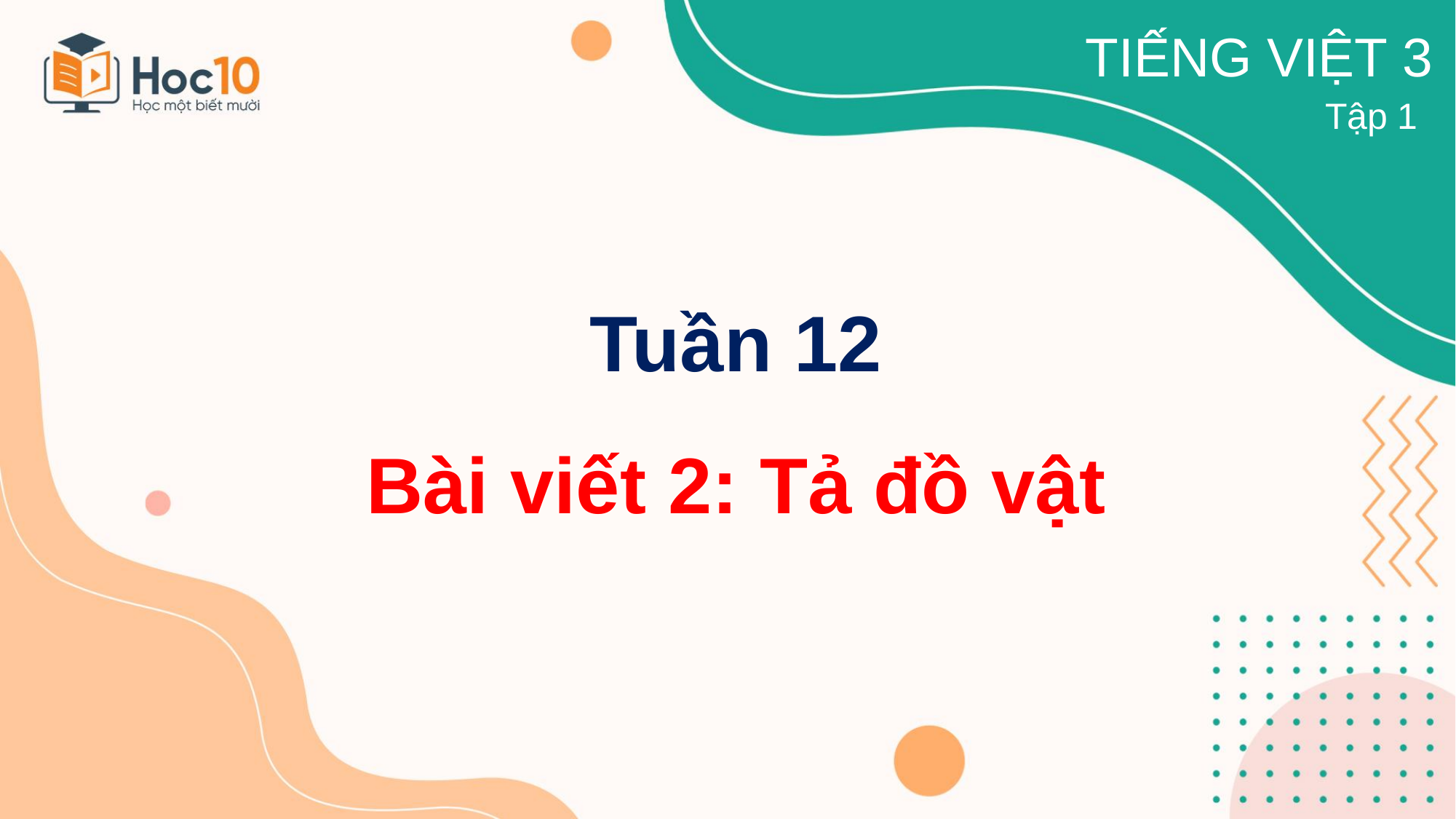

TIẾNG VIỆT 3
Tập 1
Tuần 12
Bài viết 2: Tả đồ vật